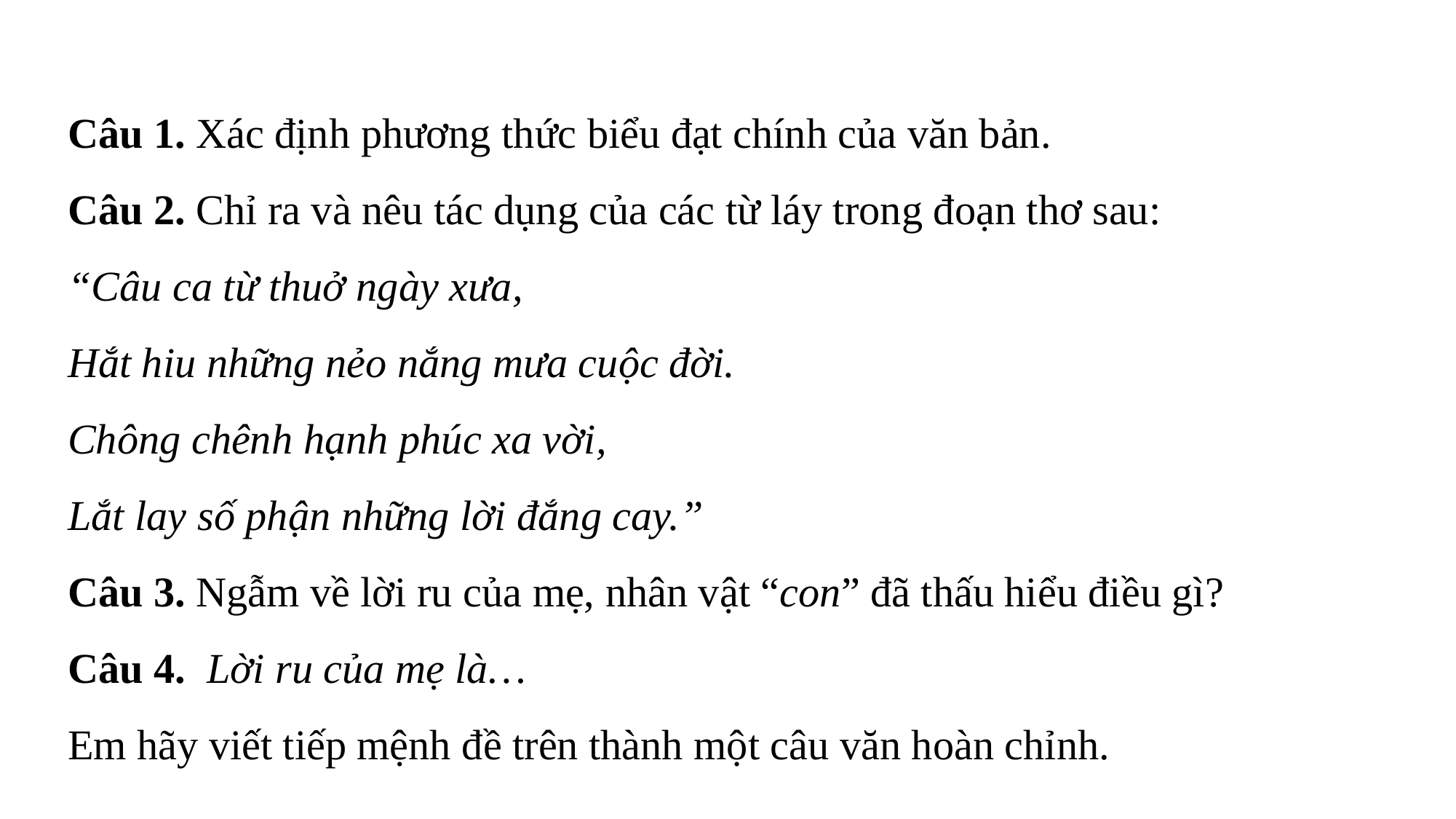

Câu 1. Xác định phương thức biểu đạt chính của văn bản.
Câu 2. Chỉ ra và nêu tác dụng của các từ láy trong đoạn thơ sau:
“Câu ca từ thuở ngày xưa,
Hắt hiu những nẻo nắng mưa cuộc đời.
Chông chênh hạnh phúc xa vời,
Lắt lay số phận những lời đắng cay.”
Câu 3. Ngẫm về lời ru của mẹ, nhân vật “con” đã thấu hiểu điều gì?
Câu 4.  Lời ru của mẹ là…
Em hãy viết tiếp mệnh đề trên thành một câu văn hoàn chỉnh.